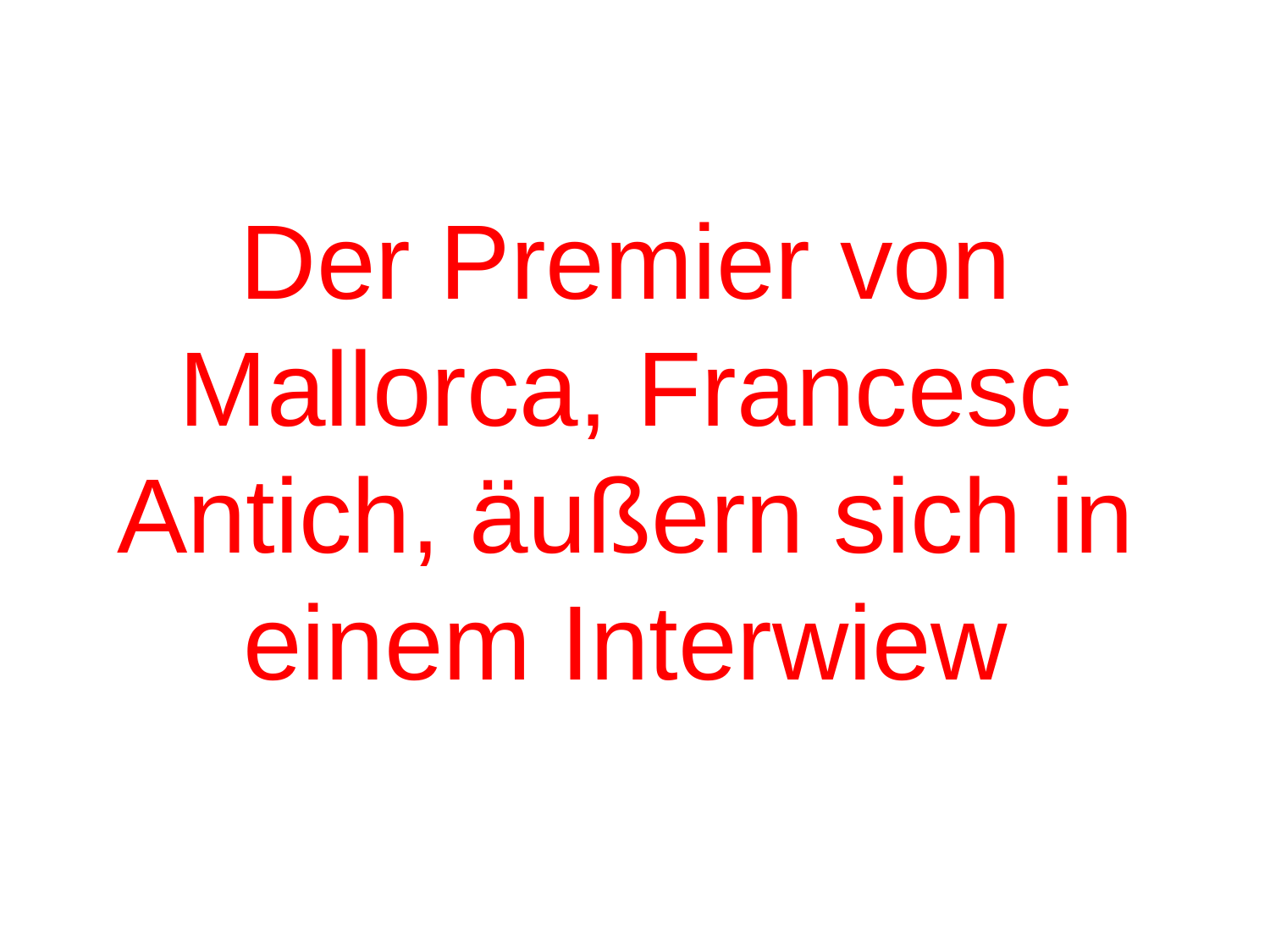

# Der Premier von Mallorca, Francesc Antich, äußern sich in einem Interwiew